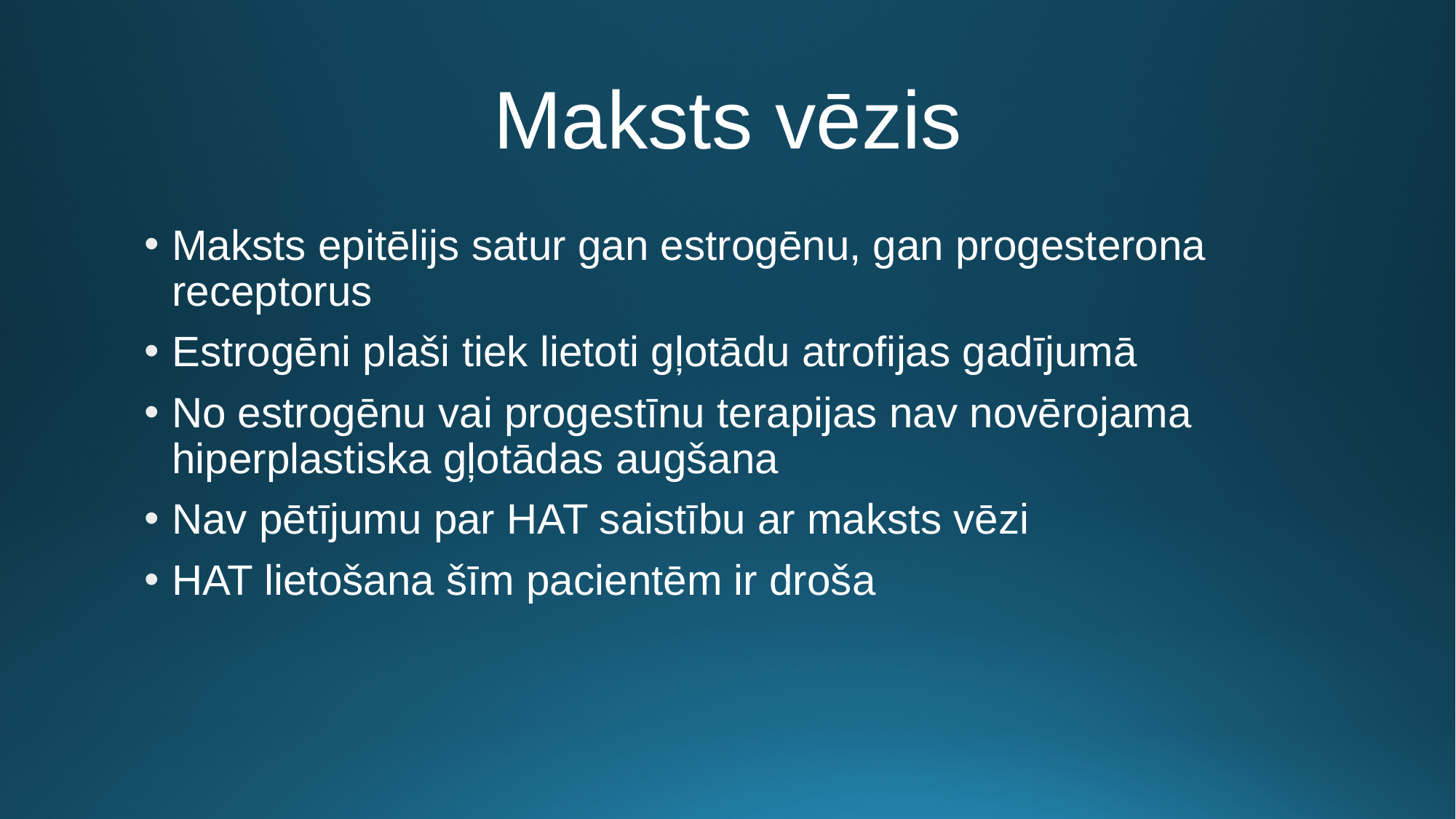

# Maksts vēzis
Maksts epitēlijs satur gan estrogēnu, gan progesterona receptorus
Estrogēni plaši tiek lietoti gļotādu atrofijas gadījumā
No estrogēnu vai progestīnu terapijas nav novērojama hiperplastiska gļotādas augšana
Nav pētījumu par HAT saistību ar maksts vēzi
HAT lietošana šīm pacientēm ir droša